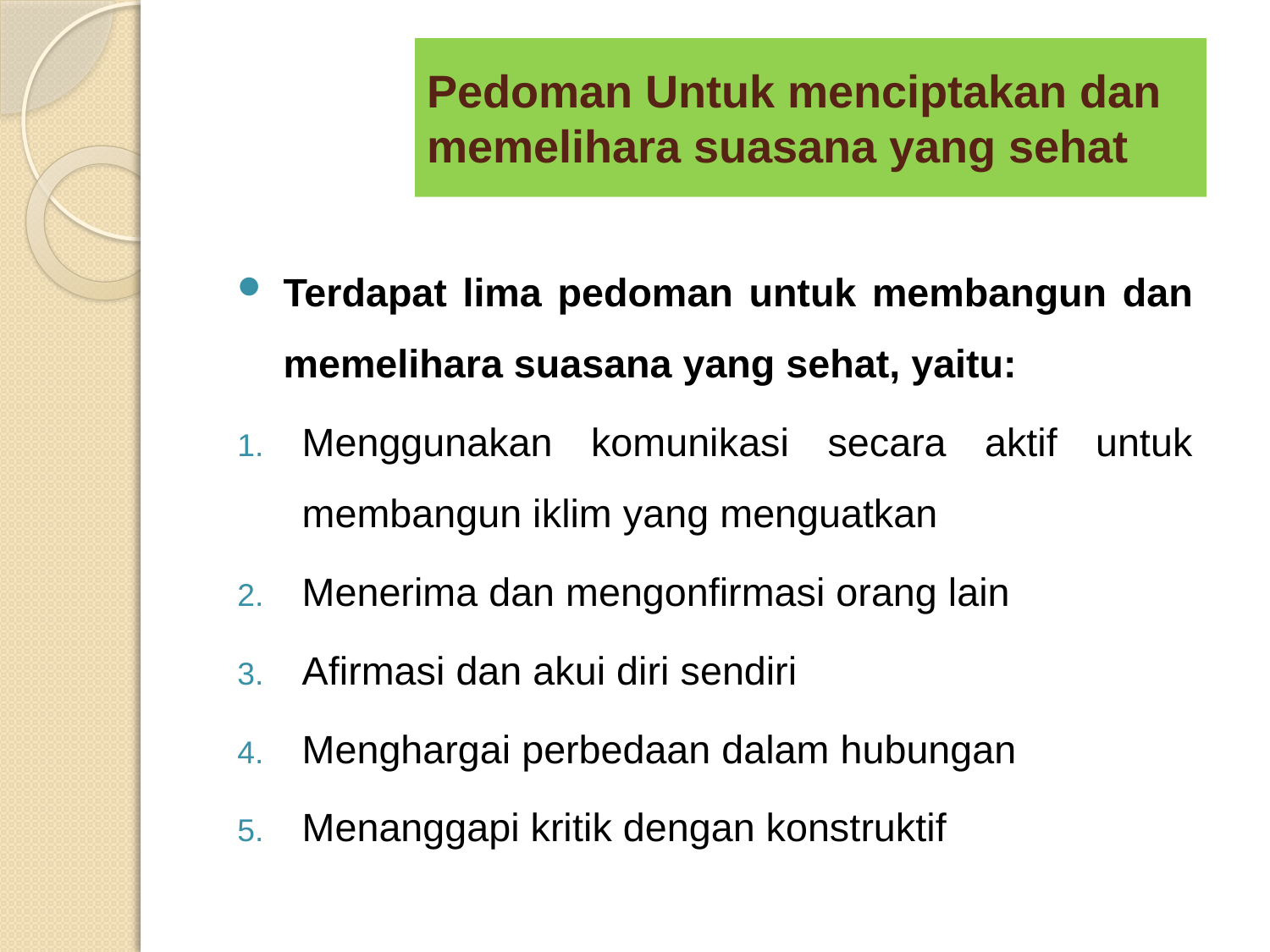

# Pedoman Untuk menciptakan dan memelihara suasana yang sehat
Terdapat lima pedoman untuk membangun dan memelihara suasana yang sehat, yaitu:
Menggunakan komunikasi secara aktif untuk membangun iklim yang menguatkan
Menerima dan mengonfirmasi orang lain
Afirmasi dan akui diri sendiri
Menghargai perbedaan dalam hubungan
Menanggapi kritik dengan konstruktif